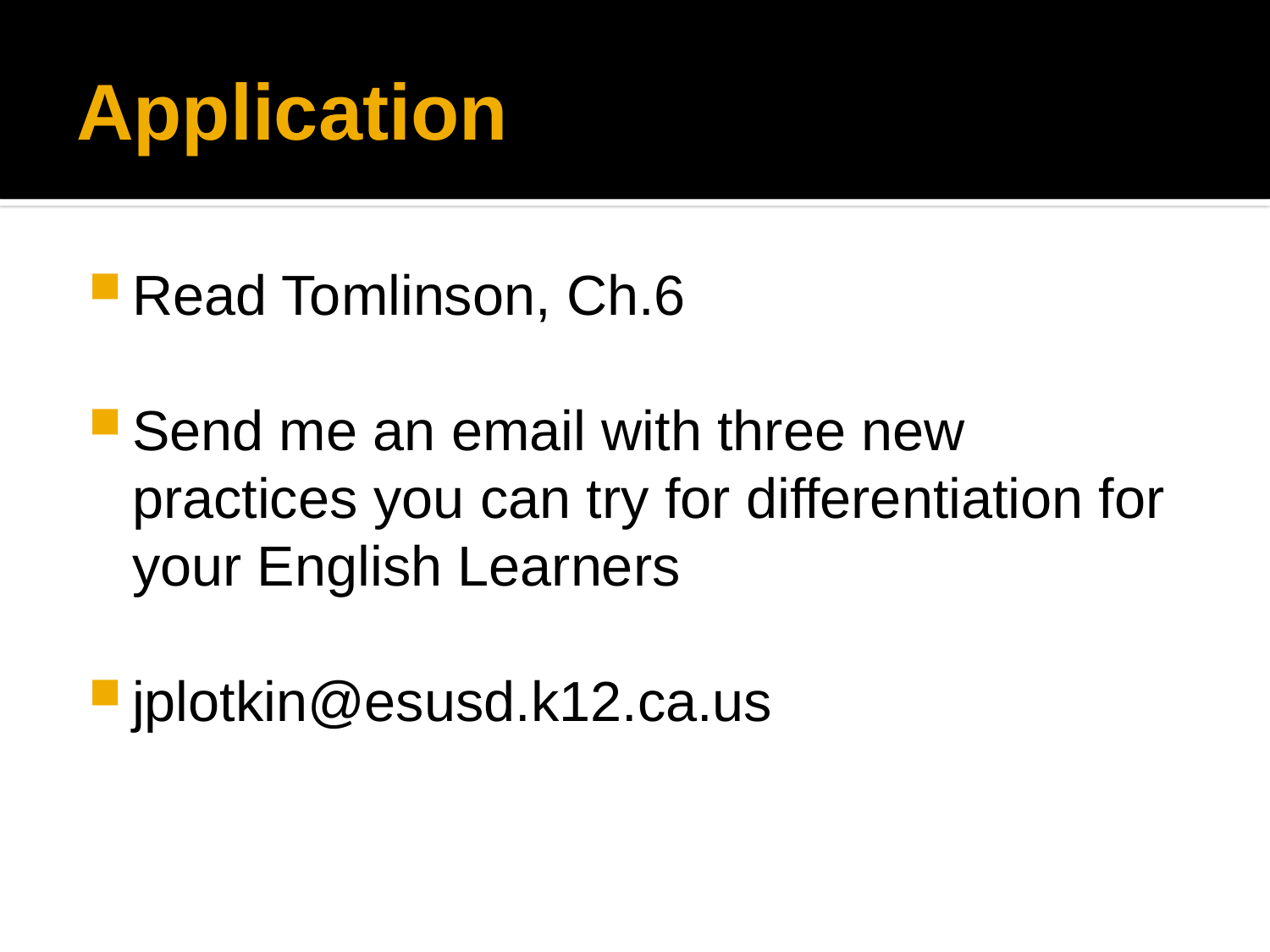

# Application
Read Tomlinson, Ch.6

Send me an email with three new practices you can try for differentiation for your English Learners

jplotkin@esusd.k12.ca.us